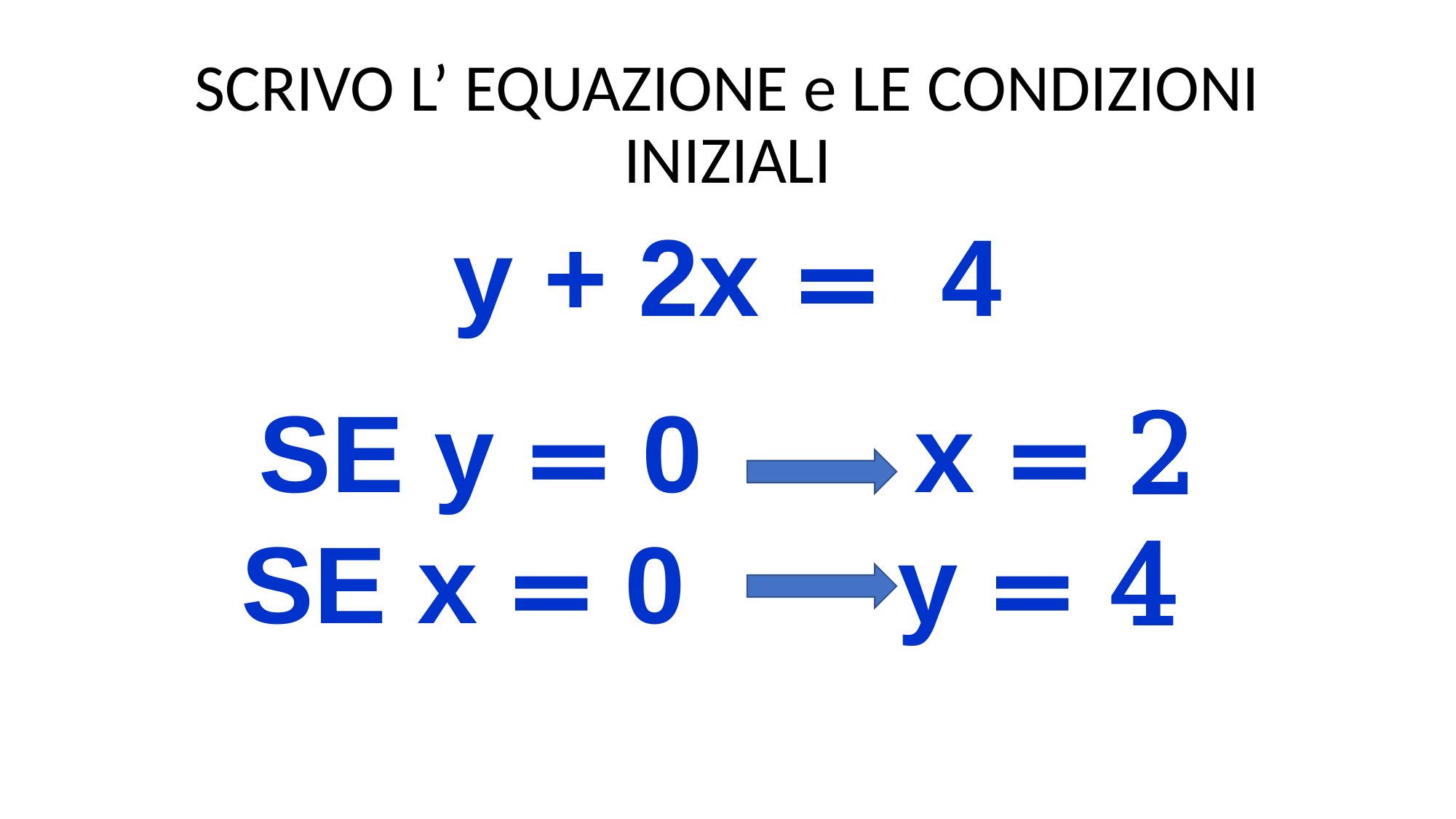

# SCRIVO L’ EQUAZIONE e LE CONDIZIONI INIZIALI
y + 2x =  4

SE y = 0       x = 2
SE x = 0       y = 4